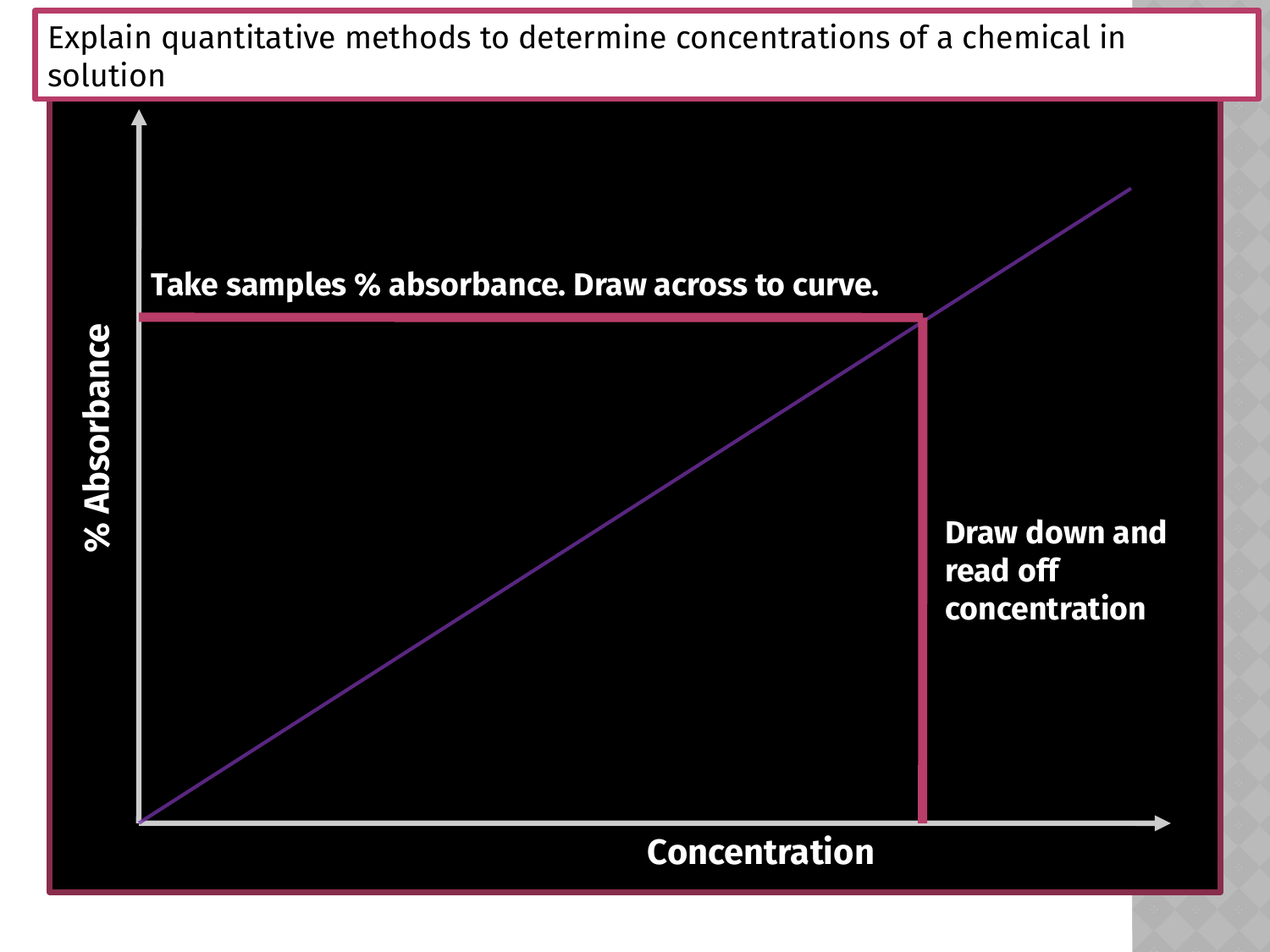

Explain quantitative methods to determine concentrations of a chemical in solution

Take samples % absorbance. Draw across to curve.
% Absorbance
Draw down and read off concentration
Concentration